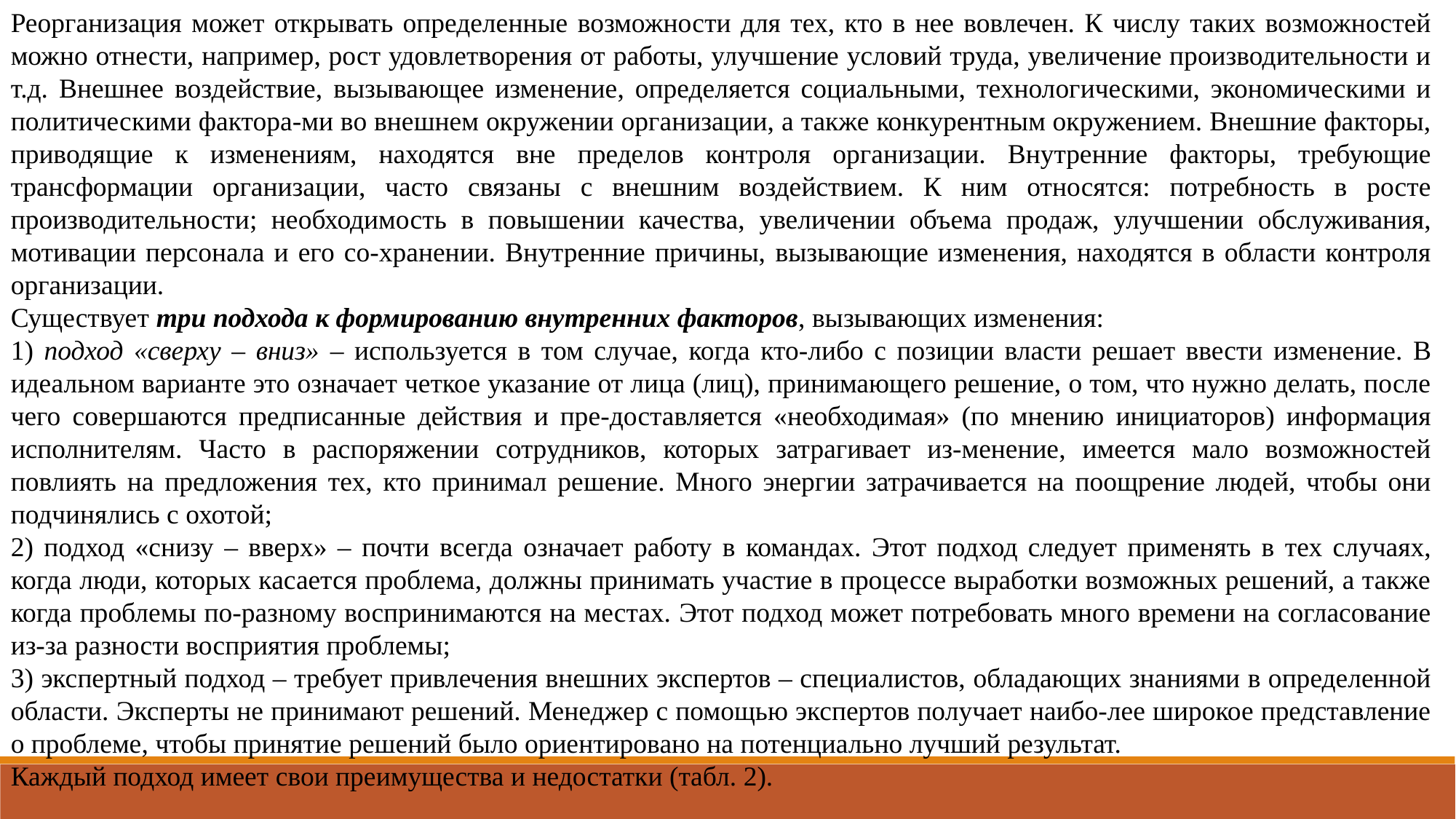

Реорганизация может открывать определенные возможности для тех, кто в нее вовлечен. К числу таких возможностей можно отнести, например, рост удовлетворения от работы, улучшение условий труда, увеличение производительности и т.д. Внешнее воздействие, вызывающее изменение, определяется социальными, технологическими, экономическими и политическими фактора-ми во внешнем окружении организации, а также конкурентным окружением. Внешние факторы, приводящие к изменениям, находятся вне пределов контроля организации. Внутренние факторы, требующие трансформации организации, часто связаны с внешним воздействием. К ним относятся: потребность в росте производительности; необходимость в повышении качества, увеличении объема продаж, улучшении обслуживания, мотивации персонала и его со-хранении. Внутренние причины, вызывающие изменения, находятся в области контроля организации.
Существует три подхода к формированию внутренних факторов, вызывающих изменения:
1) подход «сверху – вниз» – используется в том случае, когда кто-либо с позиции власти решает ввести изменение. В идеальном варианте это означает четкое указание от лица (лиц), принимающего решение, о том, что нужно делать, после чего совершаются предписанные действия и пре-доставляется «необходимая» (по мнению инициаторов) информация исполнителям. Часто в распоряжении сотрудников, которых затрагивает из-менение, имеется мало возможностей повлиять на предложения тех, кто принимал решение. Много энергии затрачивается на поощрение людей, чтобы они подчинялись с охотой;
2) подход «снизу – вверх» – почти всегда означает работу в командах. Этот подход следует применять в тех случаях, когда люди, которых касается проблема, должны принимать участие в процессе выработки возможных решений, а также когда проблемы по-разному воспринимаются на местах. Этот подход может потребовать много времени на согласование из-за разности восприятия проблемы;
3) экспертный подход – требует привлечения внешних экспертов – специалистов, обладающих знаниями в определенной области. Эксперты не принимают решений. Менеджер с помощью экспертов получает наибо-лее широкое представление о проблеме, чтобы принятие решений было ориентировано на потенциально лучший результат.
Каждый подход имеет свои преимущества и недостатки (табл. 2).